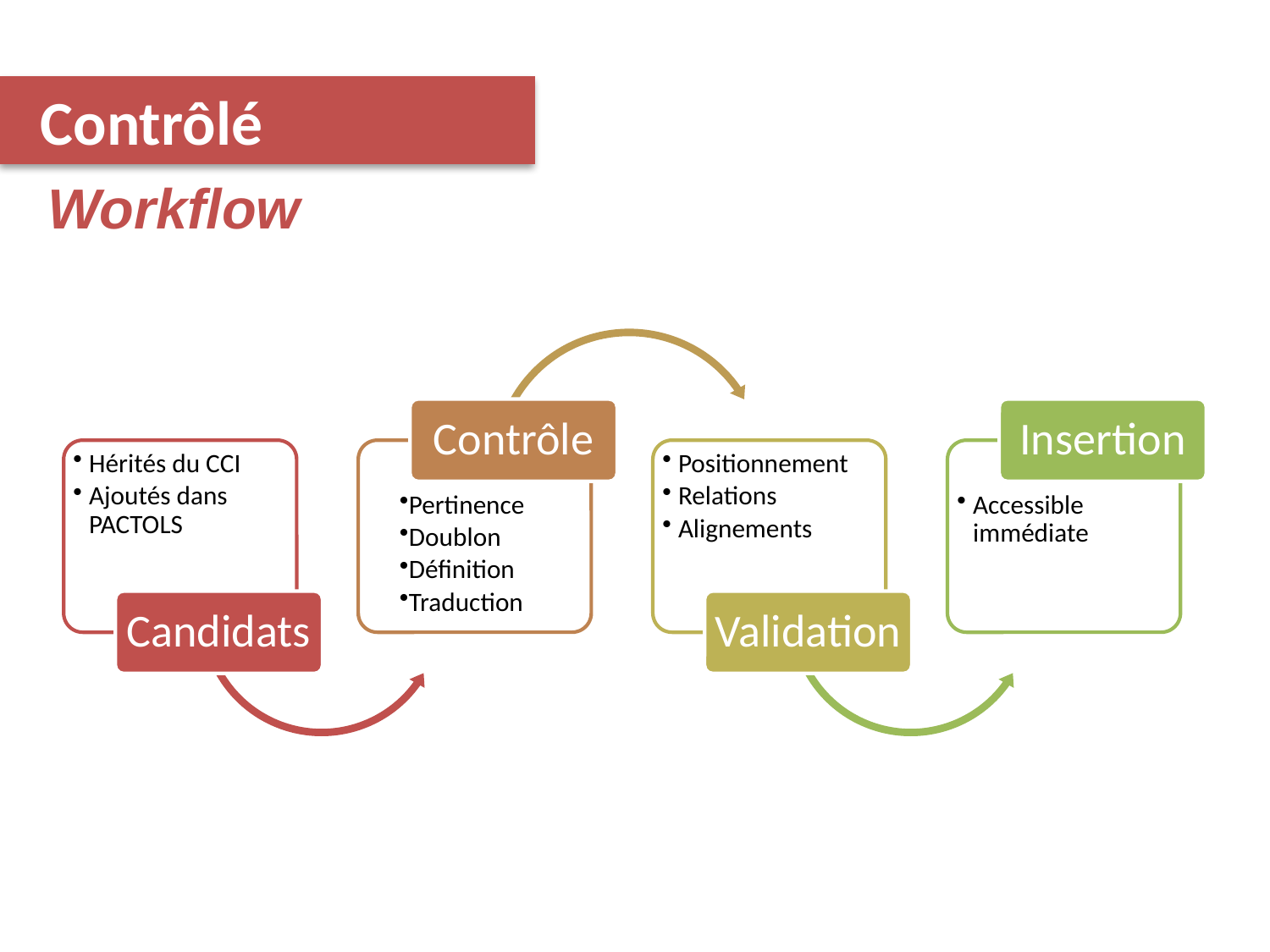

# Contrôlé
Workflow
Hérités du CCI
Ajoutés dans PACTOLS
Candidats
Pertinence
Doublon
Définition
Traduction
Contrôle
Positionnement
Relations
Alignements
Validation
Accessible immédiate

Insertion